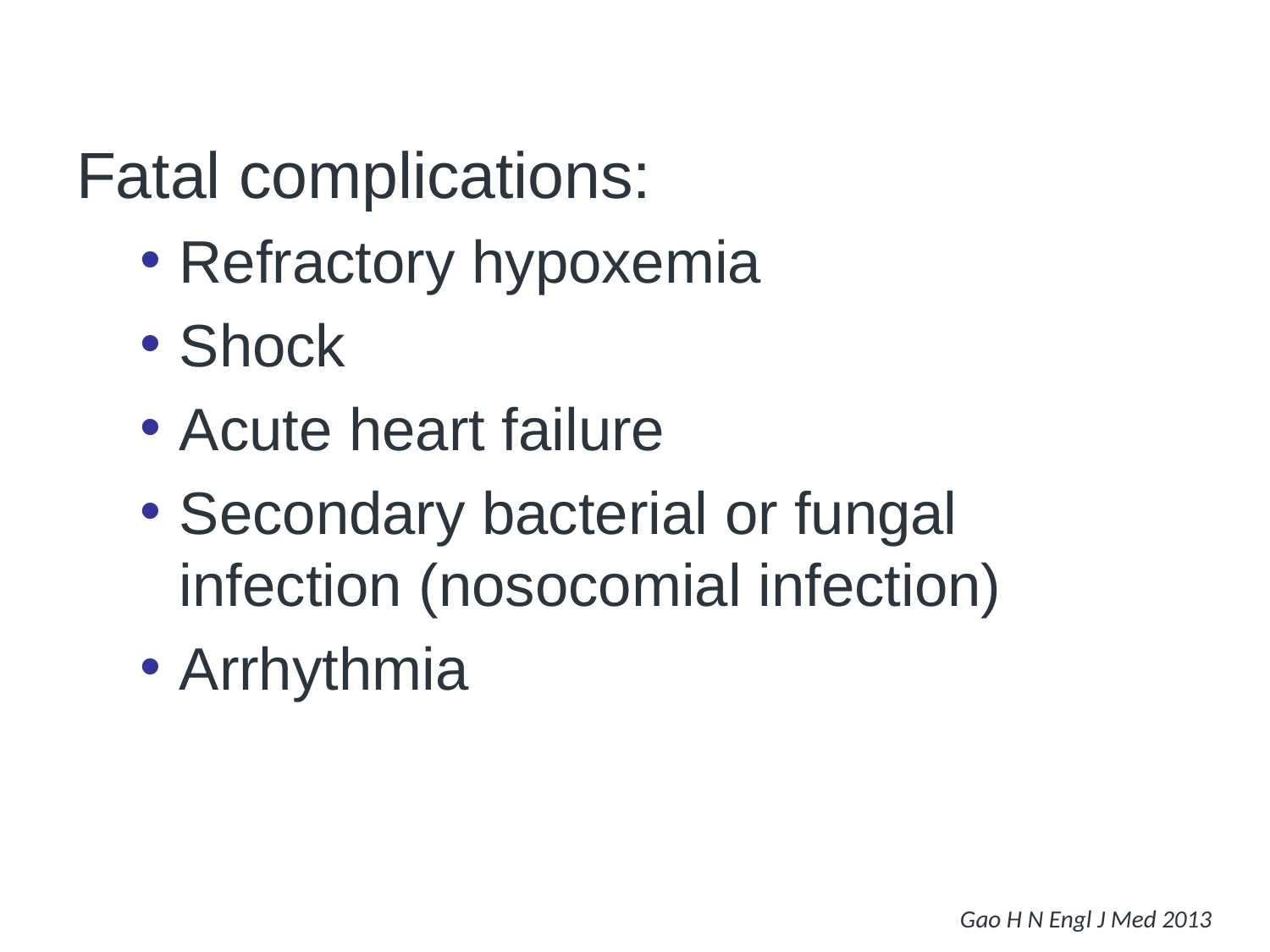

# Clinical Complications in Hospitalized A(H7N9) Patients
Fatal complications:
Refractory hypoxemia
Shock
Acute heart failure
Secondary bacterial or fungal infection (nosocomial infection)
Arrhythmia

Gao H N Engl J Med 2013